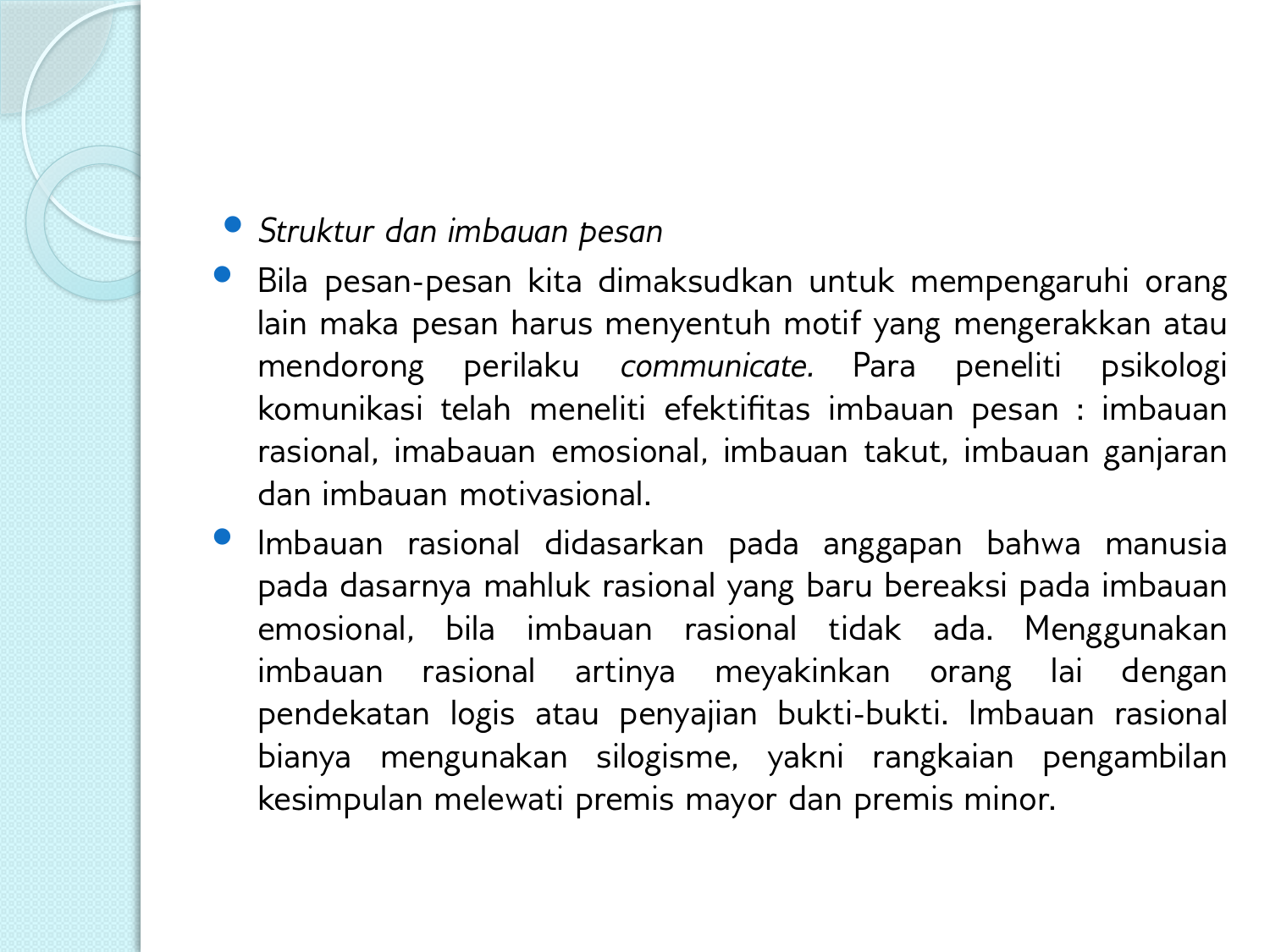

Struktur dan imbauan pesan
Bila pesan-pesan kita dimaksudkan untuk mempengaruhi orang lain maka pesan harus menyentuh motif yang mengerakkan atau mendorong perilaku communicate. Para peneliti psikologi komunikasi telah meneliti efektifitas imbauan pesan : imbauan rasional, imabauan emosional, imbauan takut, imbauan ganjaran dan imbauan motivasional.
Imbauan rasional didasarkan pada anggapan bahwa manusia pada dasarnya mahluk rasional yang baru bereaksi pada imbauan emosional, bila imbauan rasional tidak ada. Menggunakan imbauan rasional artinya meyakinkan orang lai dengan pendekatan logis atau penyajian bukti-bukti. Imbauan rasional bianya mengunakan silogisme, yakni rangkaian pengambilan kesimpulan melewati premis mayor dan premis minor.